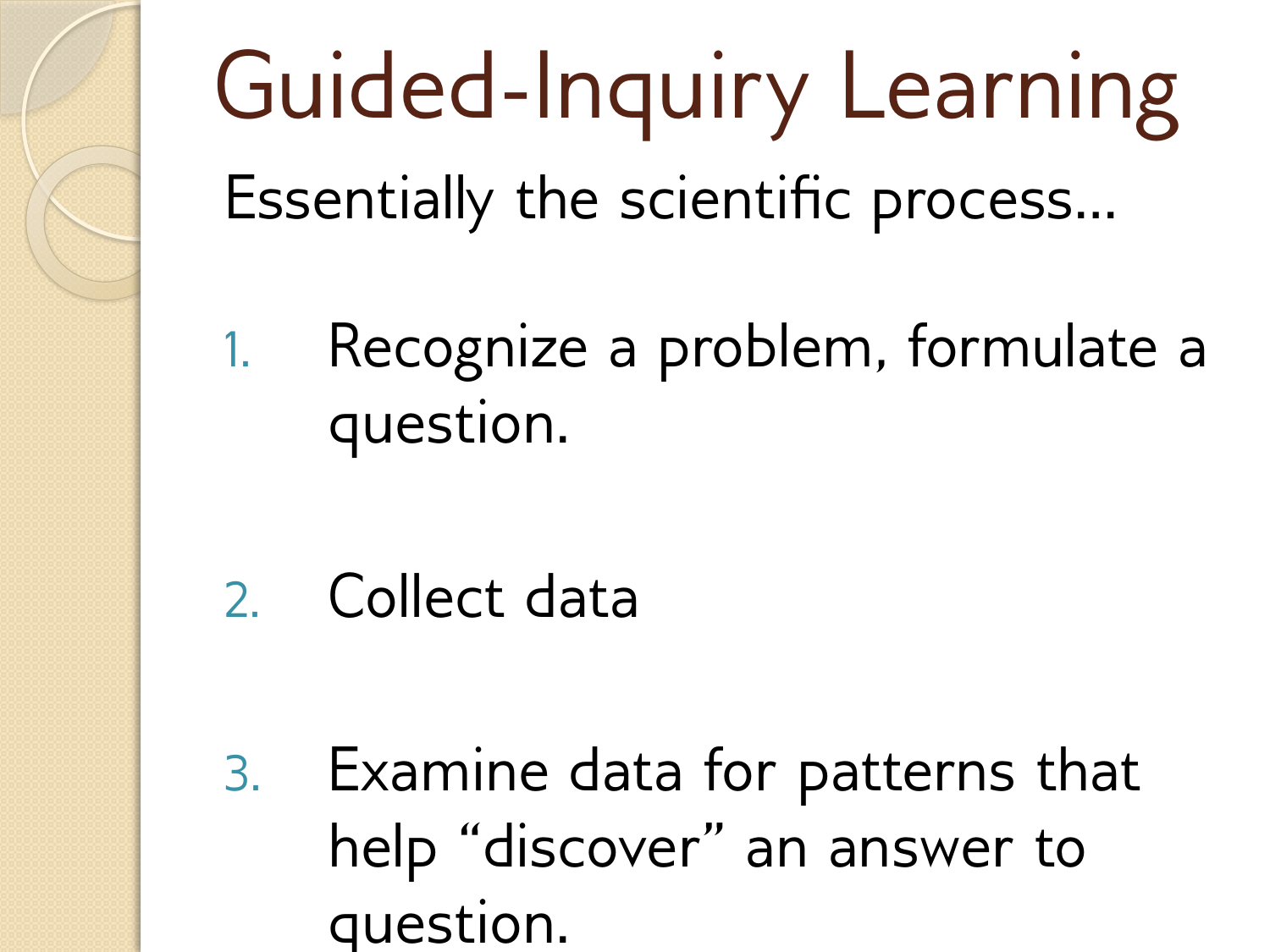

# Guided-Inquiry Learning
Essentially the scientific process…

Recognize a problem, formulate a question.

Collect data

Examine data for patterns that help “discover” an answer to question.